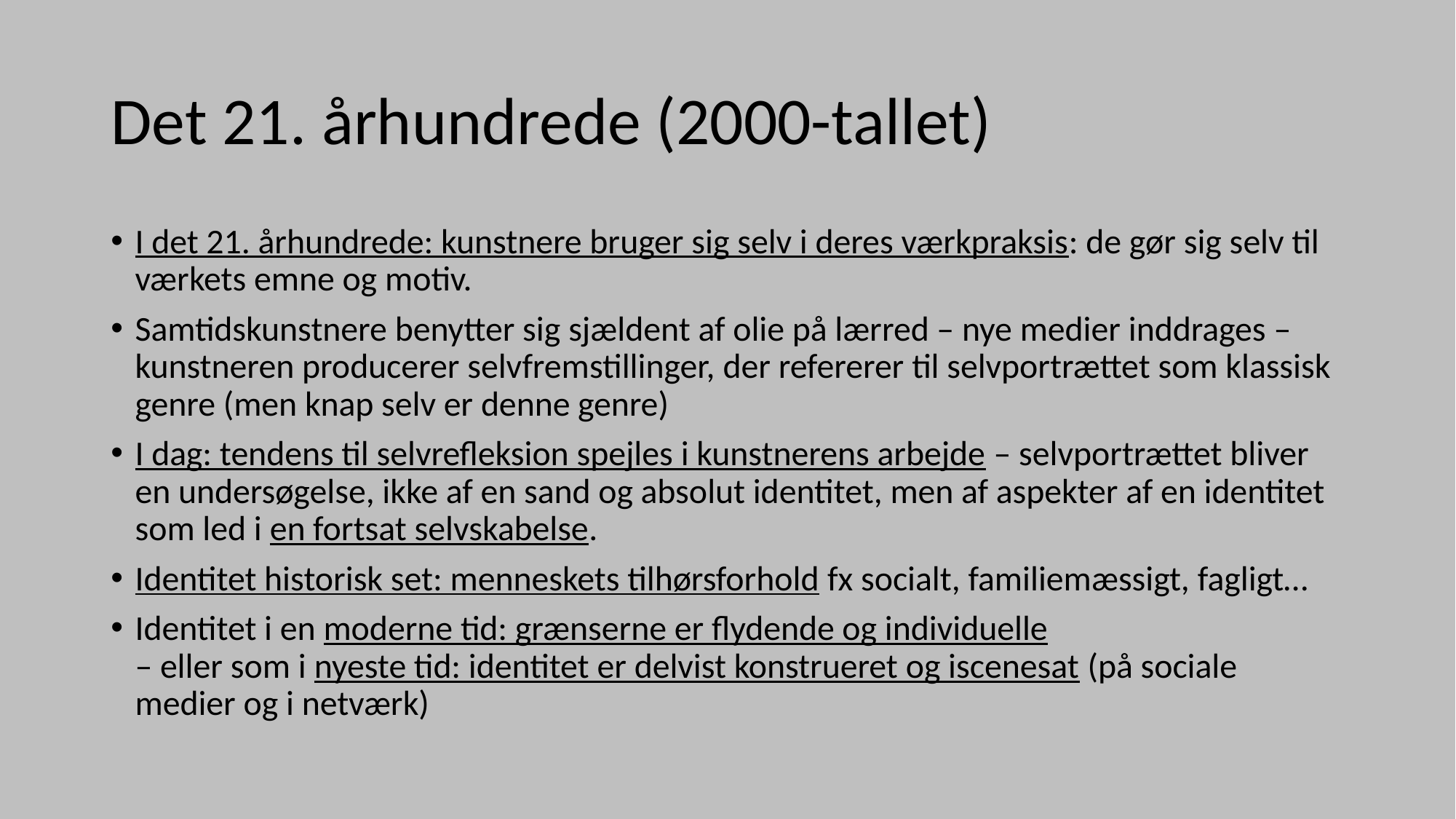

# Det 21. århundrede (2000-tallet)
I det 21. århundrede: kunstnere bruger sig selv i deres værkpraksis: de gør sig selv til værkets emne og motiv.
Samtidskunstnere benytter sig sjældent af olie på lærred – nye medier inddrages – kunstneren producerer selvfremstillinger, der refererer til selvportrættet som klassisk genre (men knap selv er denne genre)
I dag: tendens til selvrefleksion spejles i kunstnerens arbejde – selvportrættet bliver en undersøgelse, ikke af en sand og absolut identitet, men af aspekter af en identitet som led i en fortsat selvskabelse.
Identitet historisk set: menneskets tilhørsforhold fx socialt, familiemæssigt, fagligt…
Identitet i en moderne tid: grænserne er flydende og individuelle
– eller som i nyeste tid: identitet er delvist konstrueret og iscenesat (på sociale medier og i netværk)